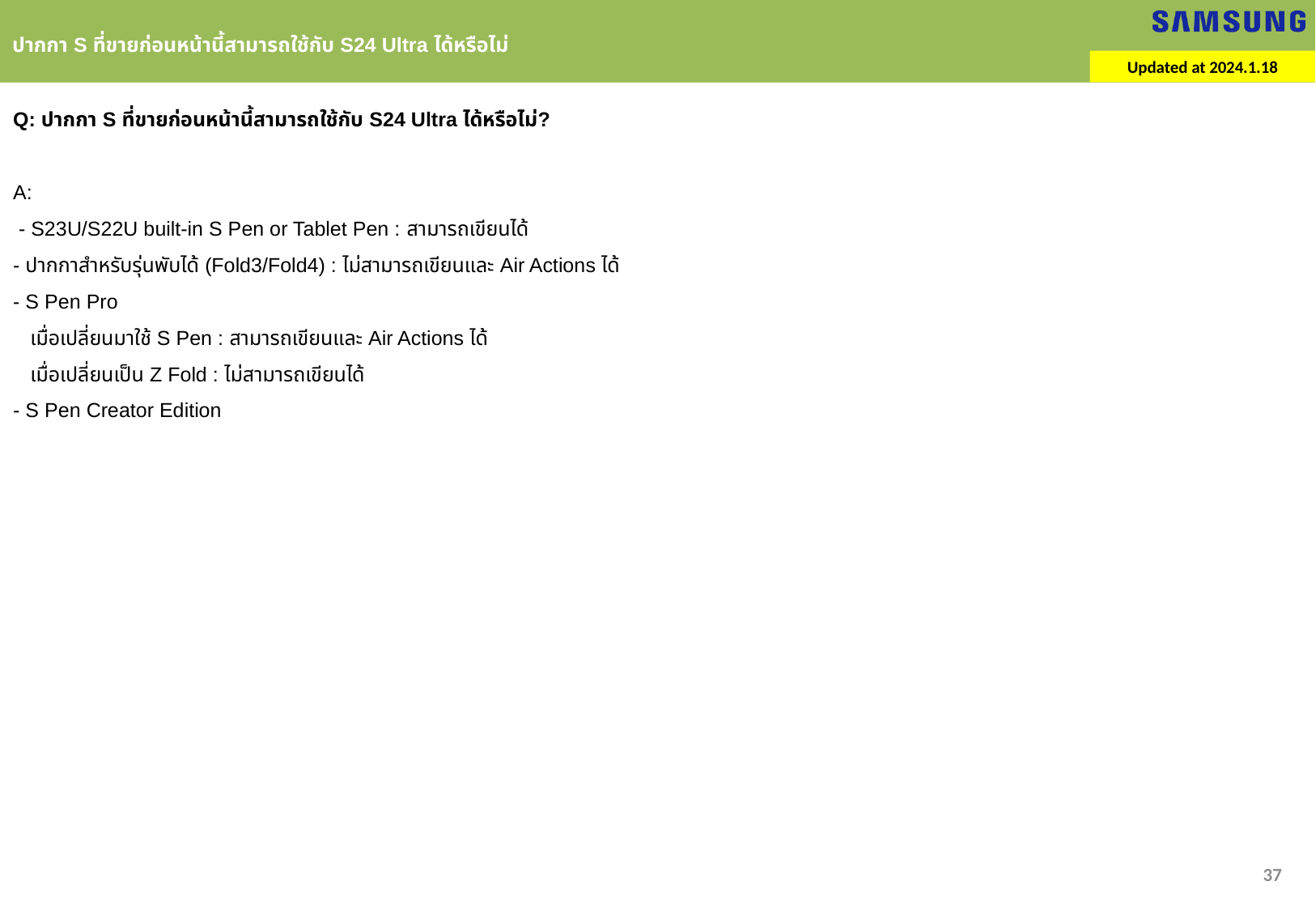

ปากกา S ที่ขายก่อนหน้านี้สามารถใช้กับ S24 Ultra ได้หรือไม่
Updated at 2024.1.18
Q: ปากกา S ที่ขายก่อนหน้านี้สามารถใช้กับ S24 Ultra ได้หรือไม่?

A:
 - S23U/S22U built-in S Pen or Tablet Pen : สามารถเขียนได้
- ปากกาสำหรับรุ่นพับได้ (Fold3/Fold4) : ไม่สามารถเขียนและ Air Actions ได้
- S Pen Pro
   เมื่อเปลี่ยนมาใช้ S Pen : สามารถเขียนและ Air Actions ได้
   เมื่อเปลี่ยนเป็น Z Fold : ไม่สามารถเขียนได้
- S Pen Creator Edition
37